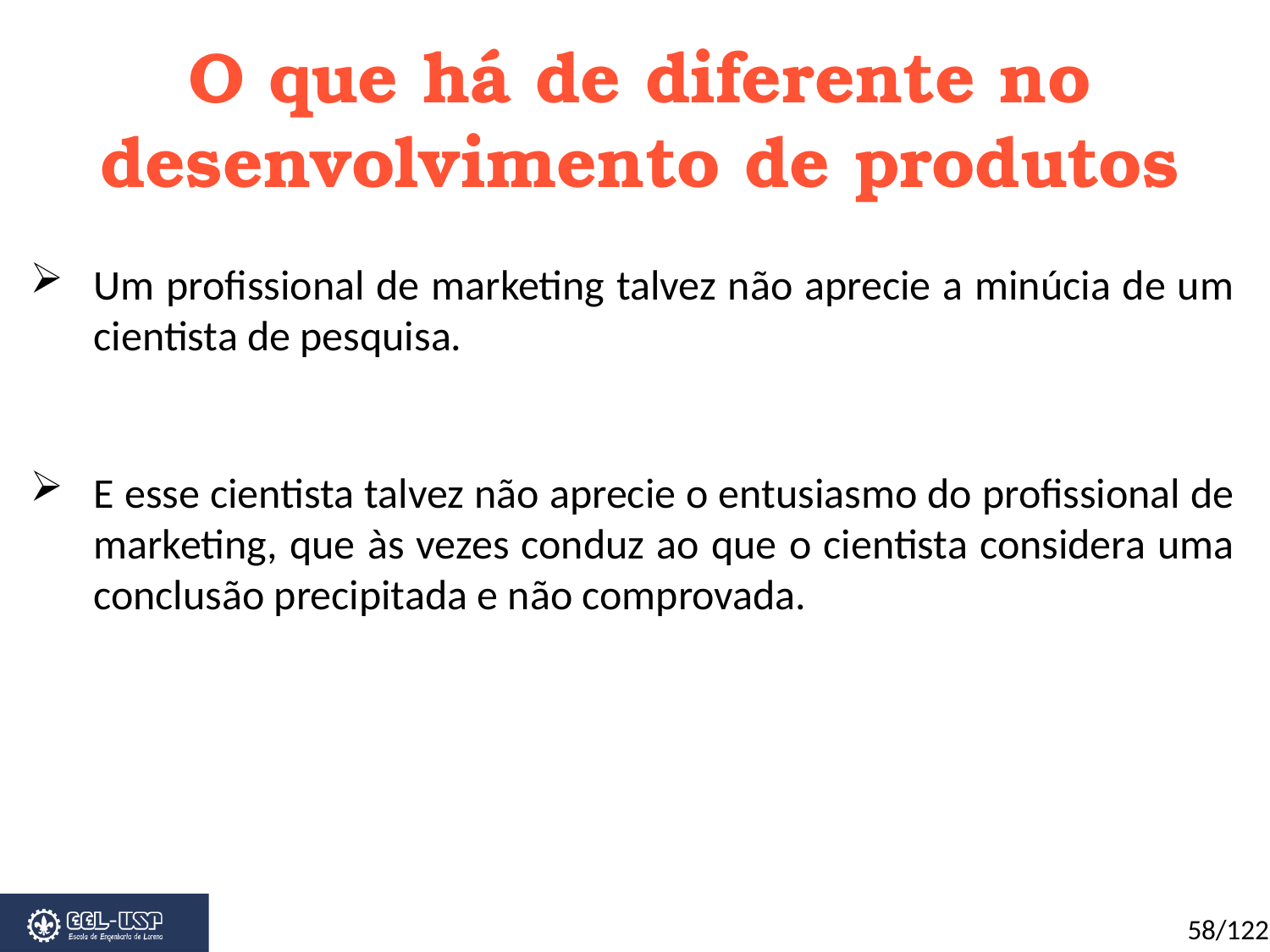

O que há de diferente no desenvolvimento de produtos
Um profissional de marketing talvez não aprecie a minúcia de um cientista de pesquisa.

E esse cientista talvez não aprecie o entusiasmo do profissional de marketing, que às vezes conduz ao que o cientista considera uma conclusão precipitada e não comprovada.

58/122